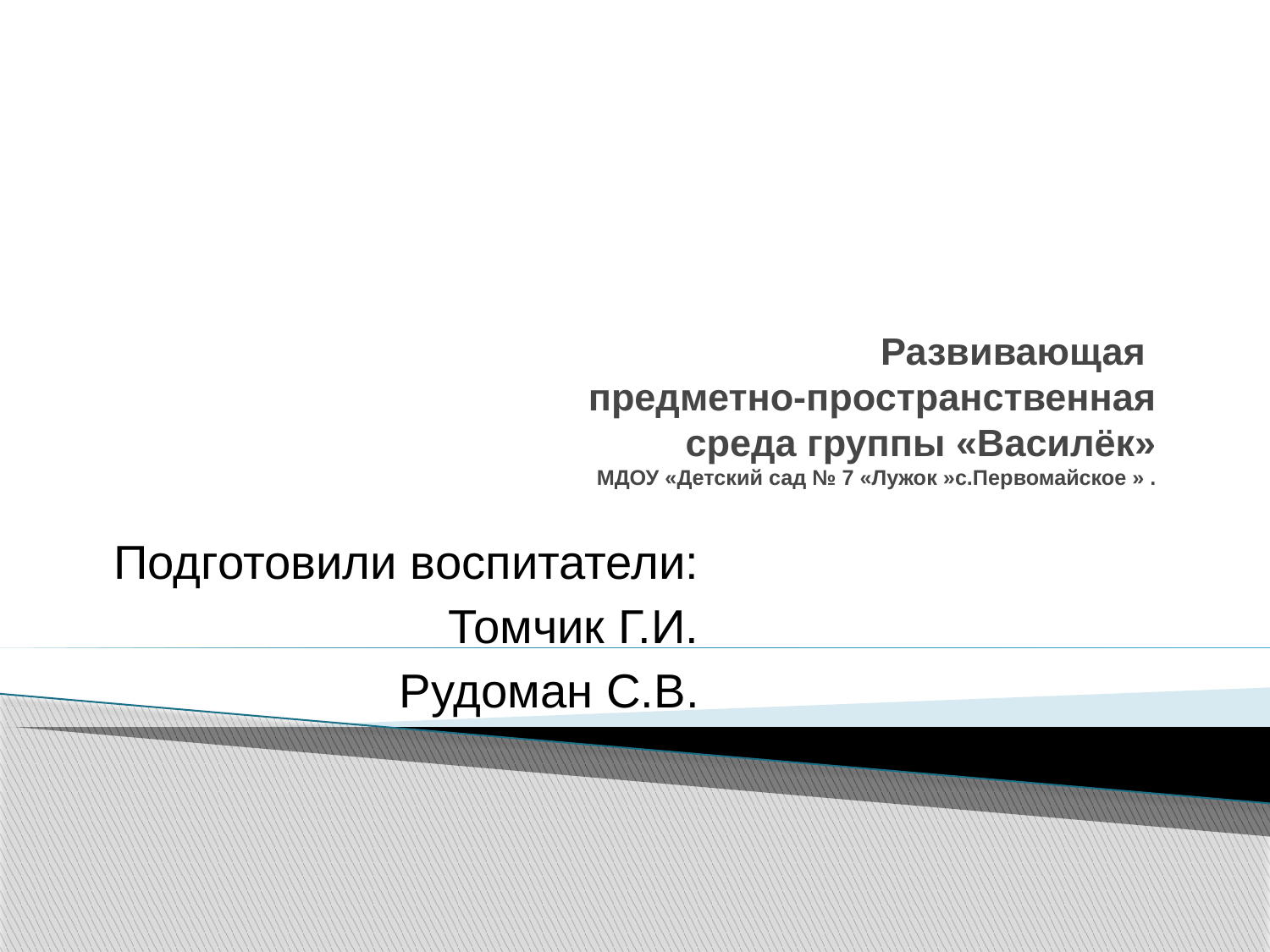

# Развивающая предметно-пространственная среда группы «Василёк» МДОУ «Детский сад № 7 «Лужок »с.Первомайское » .
Подготовили воспитатели:
Томчик Г.И.
Рудоман С.В.